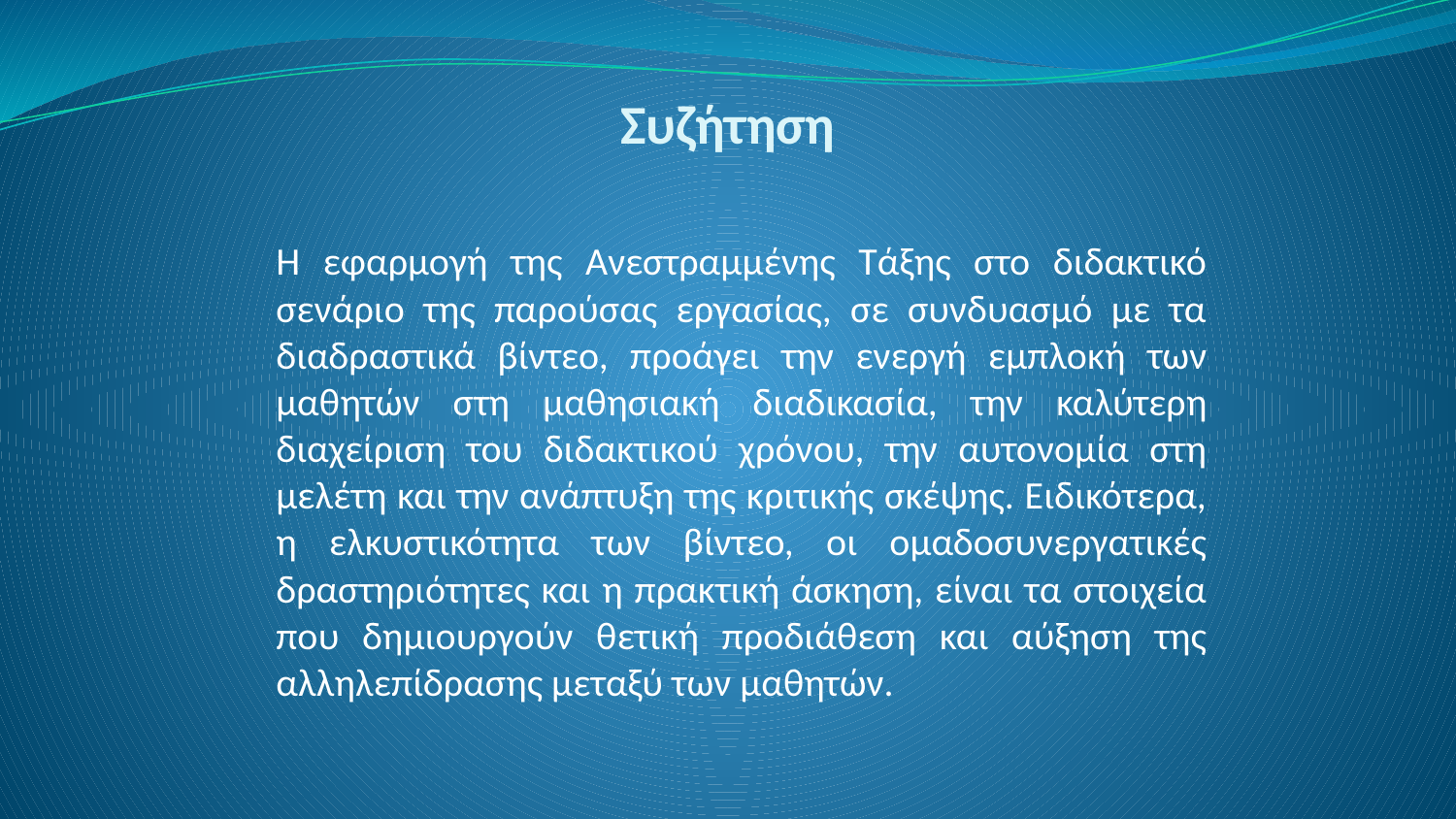

# Συζήτηση
Η εφαρμογή της Ανεστραμμένης Τάξης στο διδακτικό σενάριο της παρούσας εργασίας, σε συνδυασμό με τα διαδραστικά βίντεο, προάγει την ενεργή εμπλοκή των μαθητών στη μαθησιακή διαδικασία, την καλύτερη διαχείριση του διδακτικού χρόνου, την αυτονομία στη μελέτη και την ανάπτυξη της κριτικής σκέψης. Ειδικότερα, η ελκυστικότητα των βίντεο, οι ομαδοσυνεργατικές δραστηριότητες και η πρακτική άσκηση, είναι τα στοιχεία που δημιουργούν θετική προδιάθεση και αύξηση της αλληλεπίδρασης μεταξύ των μαθητών.